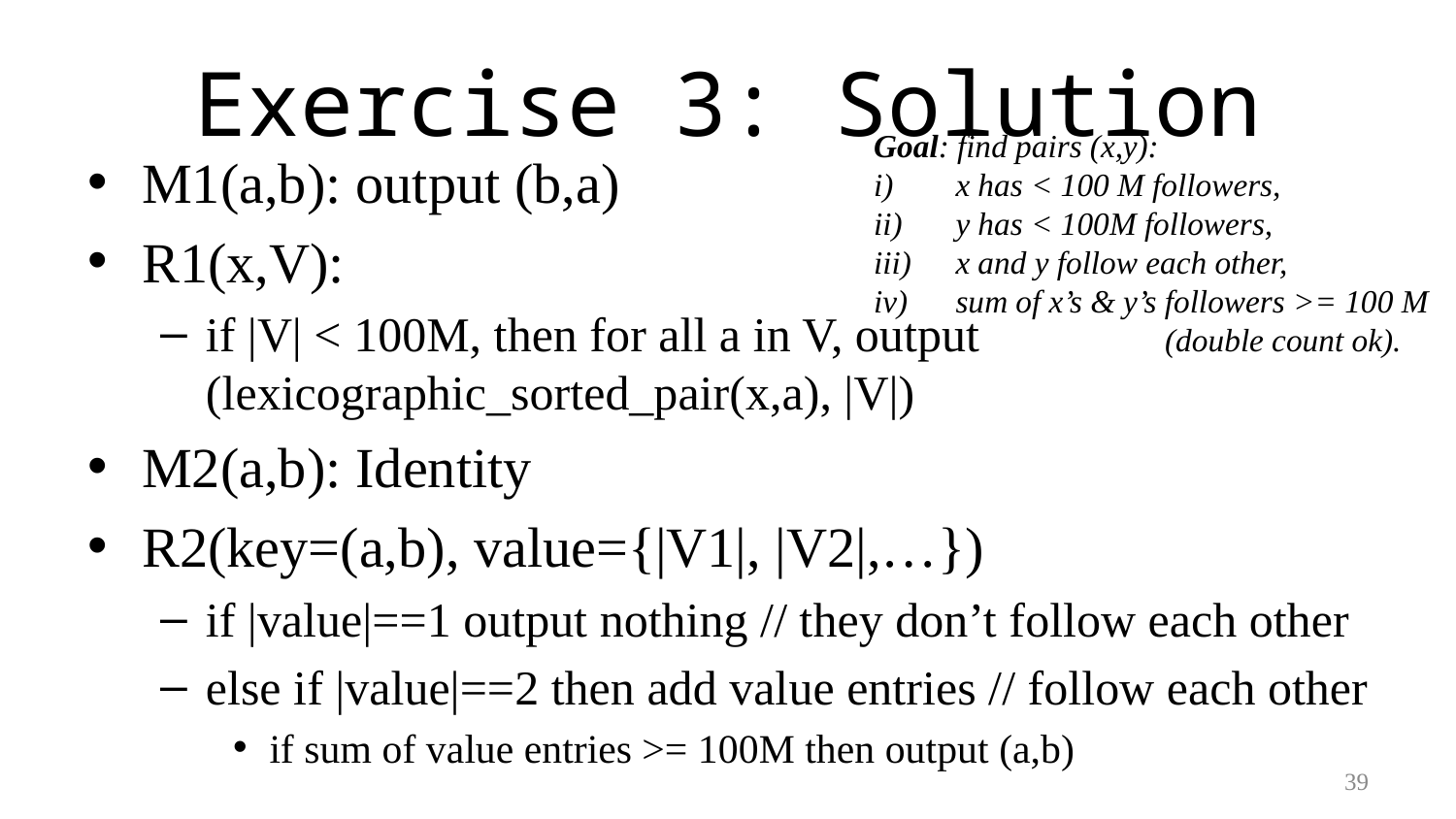

# Exercise 3: Solution
Goal: find pairs (x,y):
x has < 100 M followers,
y has < 100M followers,
x and y follow each other,
sum of x’s & y’s followers >= 100 M
		(double count ok).
M1(a,b): output (b,a)
R1(x,V):
if |V| < 100M, then for all a in V, output (lexicographic_sorted_pair(x,a), |V|)
M2(a,b): Identity
R2(key=(a,b), value={|V1|, |V2|,…})
if |value|==1 output nothing // they don’t follow each other
else if |value|==2 then add value entries // follow each other
if sum of value entries >= 100M then output (a,b)
39